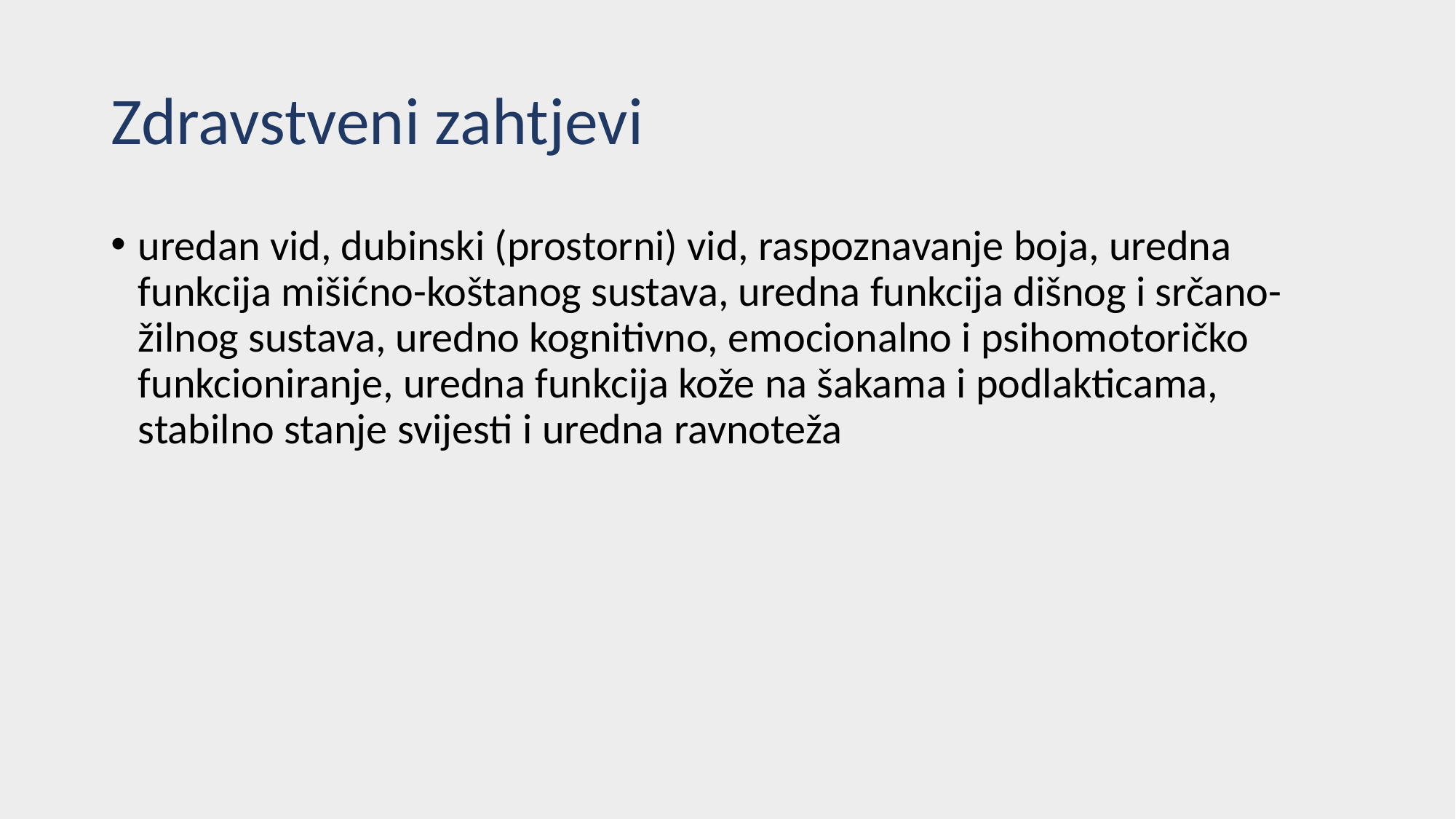

# Zdravstveni zahtjevi
uredan vid, dubinski (prostorni) vid, raspoznavanje boja, uredna funkcija mišićno-koštanog sustava, uredna funkcija dišnog i srčano-žilnog sustava, uredno kognitivno, emocionalno i psihomotoričko funkcioniranje, uredna funkcija kože na šakama i podlakticama, stabilno stanje svijesti i uredna ravnoteža